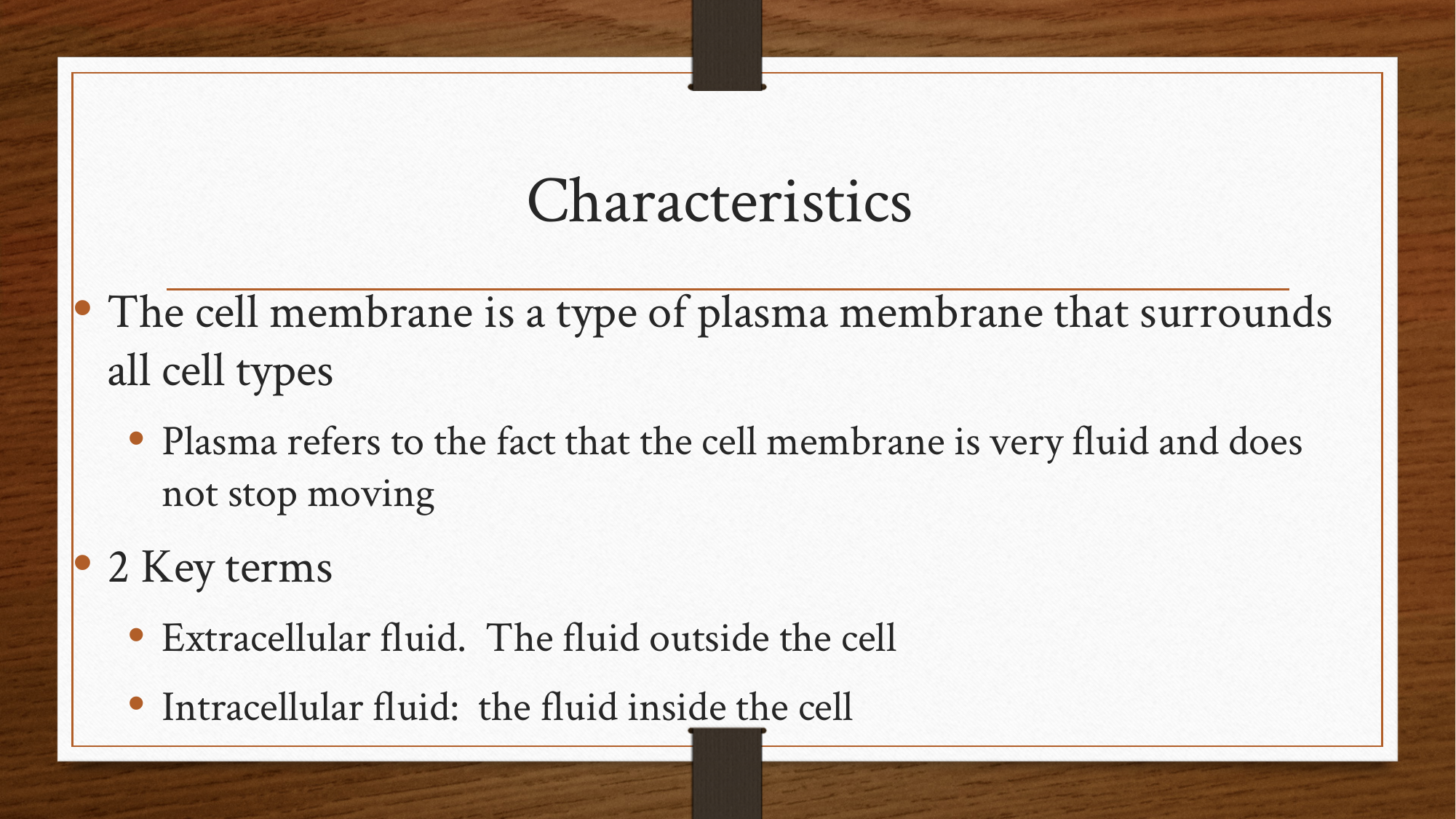

# Characteristics
The cell membrane is a type of plasma membrane that surrounds all cell types
Plasma refers to the fact that the cell membrane is very fluid and does not stop moving
2 Key terms
Extracellular fluid.  The fluid outside the cell
Intracellular fluid:  the fluid inside the cell